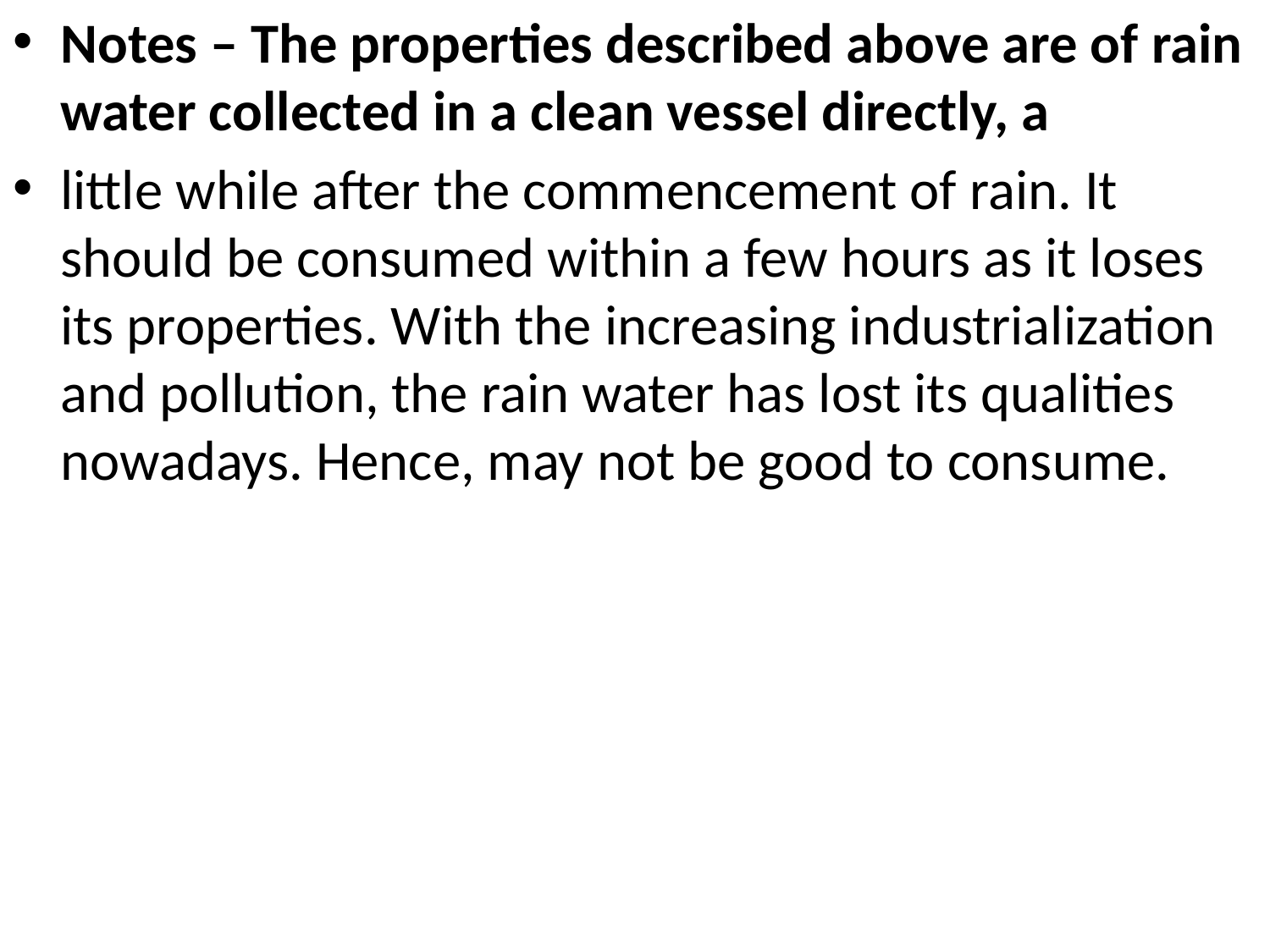

Notes – The properties described above are of rain water collected in a clean vessel directly, a
little while after the commencement of rain. It should be consumed within a few hours as it loses its properties. With the increasing industrialization and pollution, the rain water has lost its qualities nowadays. Hence, may not be good to consume.